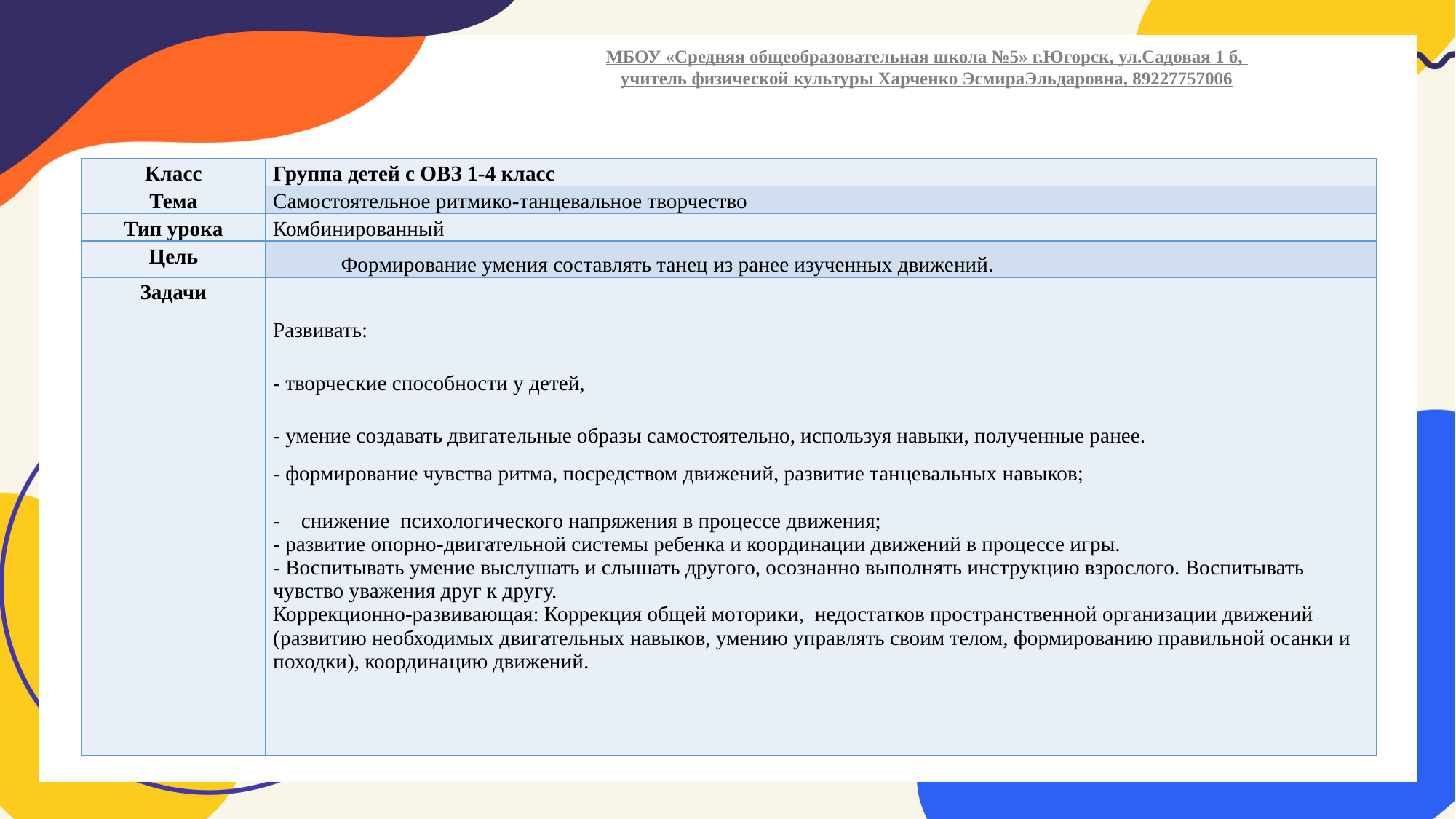

МБОУ «Средняя общеобразовательная школа №5» г.Югорск, ул.Садовая 1 б,
учитель физической культуры Харченко ЭсмираЭльдаровна, 89227757006

| Класс | Группа детей с ОВЗ 1-4 класс |
| --- | --- |
| Тема | Самостоятельное ритмико-танцевальное творчество |
| Тип урока | Комбинированный |
| Цель | Формирование умения составлять танец из ранее изученных движений. |
| Задачи | Развивать: - творческие способности у детей, - умение создавать двигательные образы самостоятельно, используя навыки, полученные ранее. - формирование чувства ритма, посредством движений, развитие танцевальных навыков;   - снижение психологического напряжения в процессе движения; - развитие опорно­-двигательной системы ребенка и координации движений в процессе игры. - Воспитывать умение выслушать и слышать другого, осознанно выполнять инструкцию взрослого. Воспитывать чувство уважения друг к другу. Коррекционно-развивающая: Коррекция общей моторики, недостатков пространственной организации движений (развитию необходимых двигательных навыков, умению управлять своим телом, формированию правильной осанки и походки), координацию движений. |